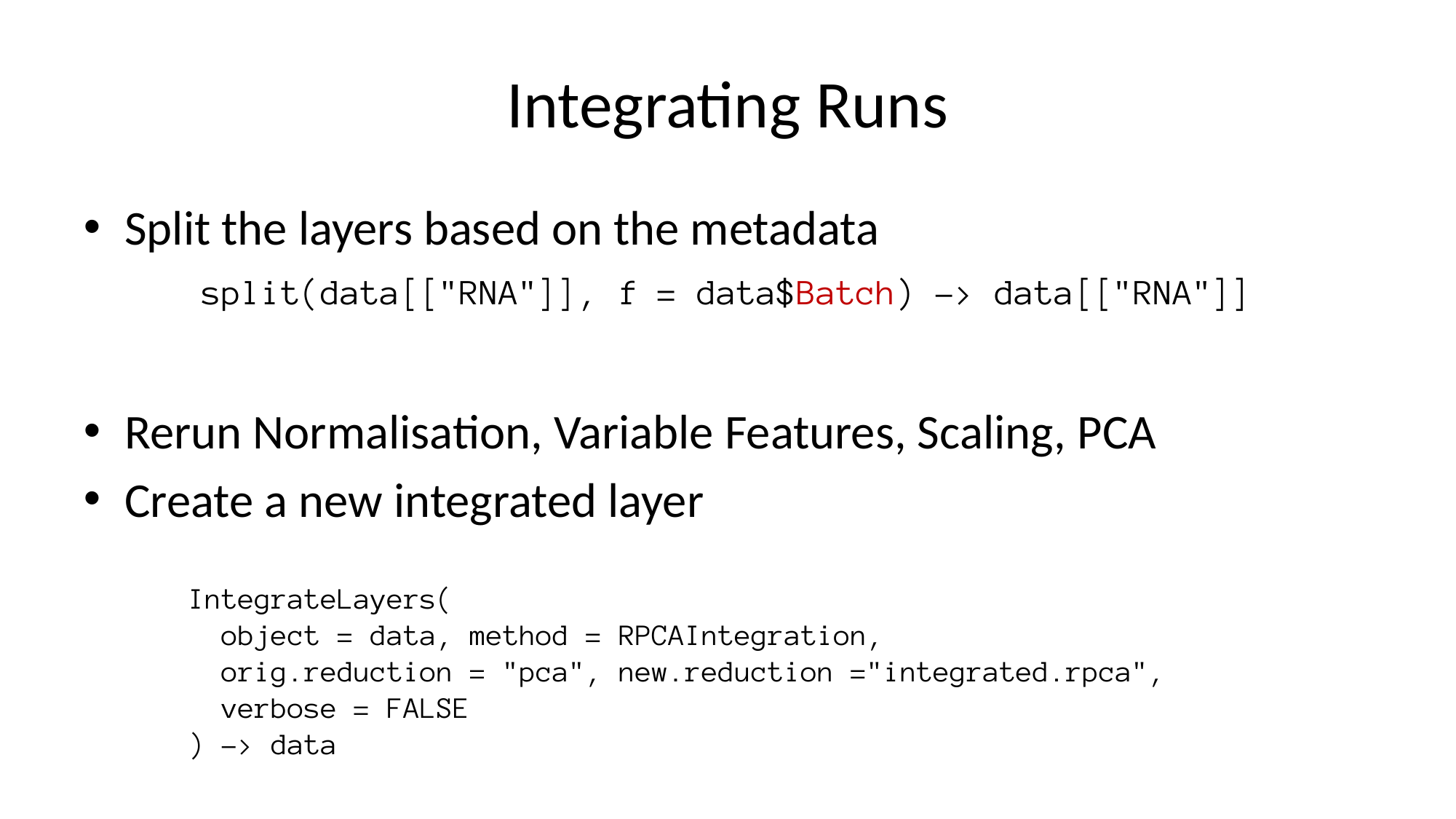

# Integrating Runs
Split the layers based on the metadata

Rerun Normalisation, Variable Features, Scaling, PCA
Create a new integrated layer
split(data[["RNA"]], f = data$Batch) -> data[["RNA"]]
IntegrateLayers(
  object = data, method = RPCAIntegration,
  orig.reduction = "pca", new.reduction ="integrated.rpca",
  verbose = FALSE
) -> data